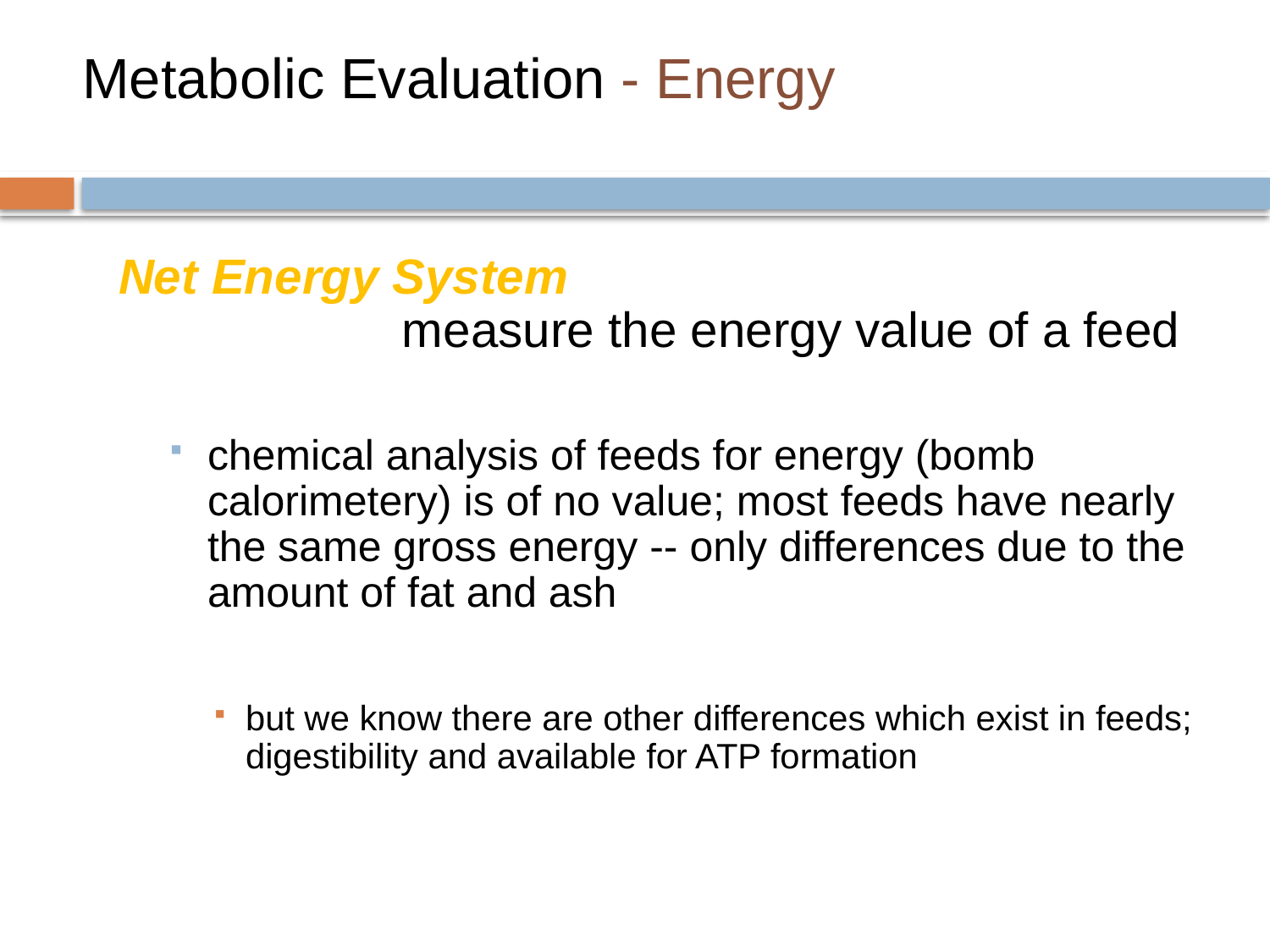

# Metabolic Evaluation - Energy
Net Energy System:  is a system to more accurately measure the energy value of a feed

chemical analysis of feeds for energy (bomb calorimetery) is of no value; most feeds have nearly the same gross energy -- only differences due to the amount of fat and ash

but we know there are other differences which exist in feeds; digestibility and available for ATP formation